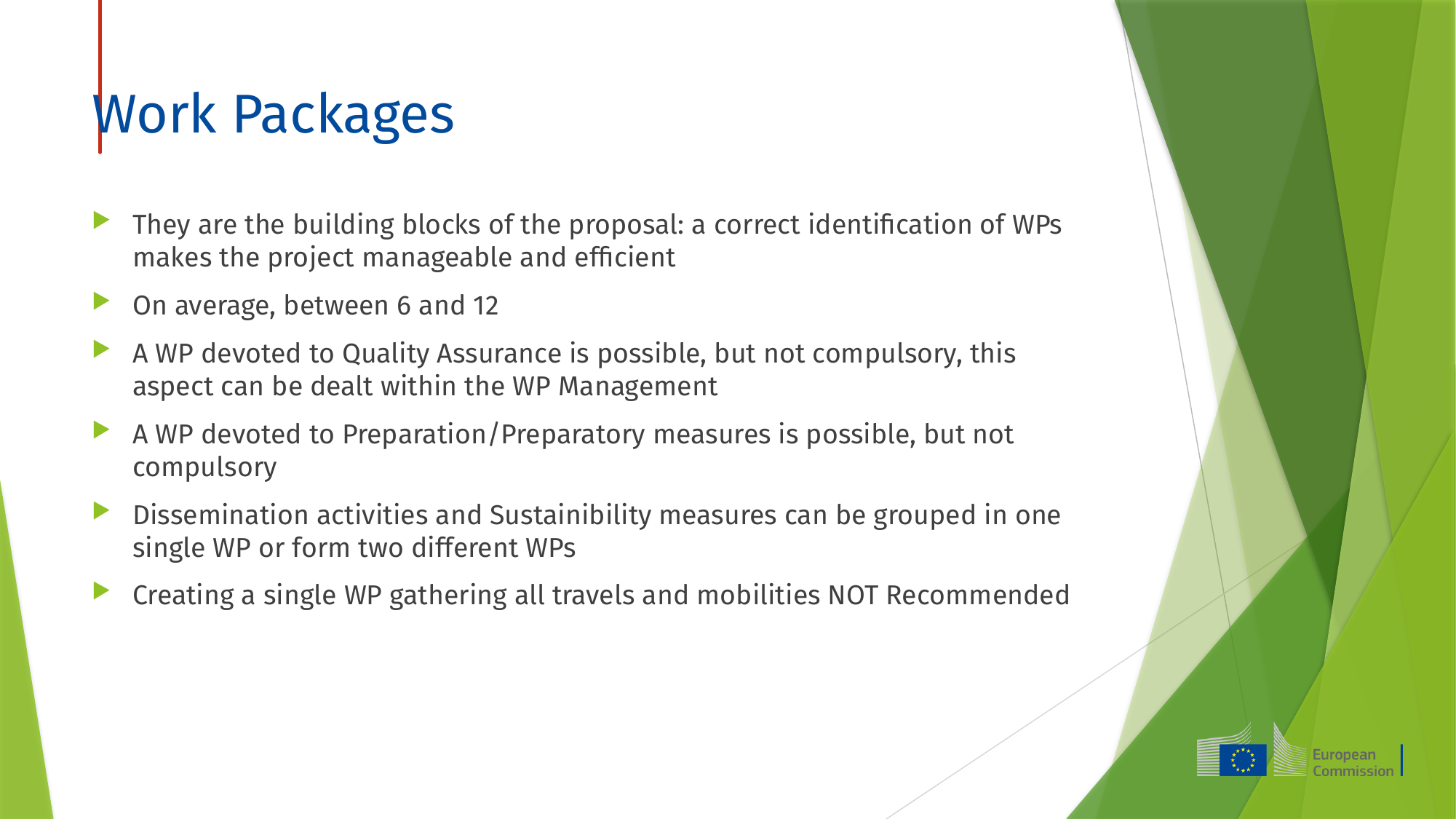

# Work Packages
They are the building blocks of the proposal: a correct identification of WPs makes the project manageable and efficient
On average, between 6 and 12
A WP devoted to Quality Assurance is possible, but not compulsory, this aspect can be dealt within the WP Management
A WP devoted to Preparation/Preparatory measures is possible, but not compulsory
Dissemination activities and Sustainibility measures can be grouped in one single WP or form two different WPs
Creating a single WP gathering all travels and mobilities NOT Recommended